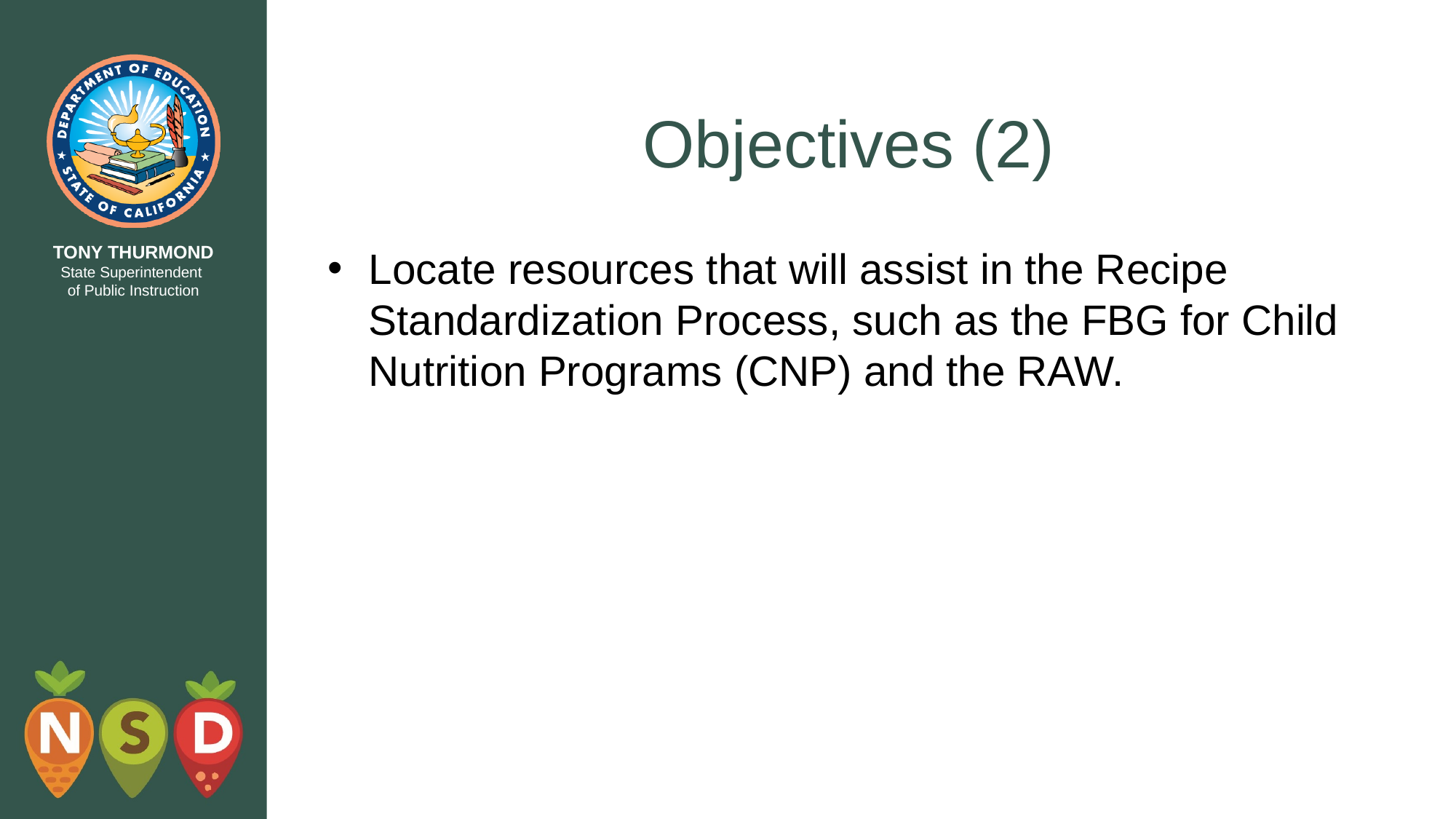

# Objectives (2)
Locate resources that will assist in the Recipe Standardization Process, such as the FBG for Child Nutrition Programs (CNP) and the RAW.